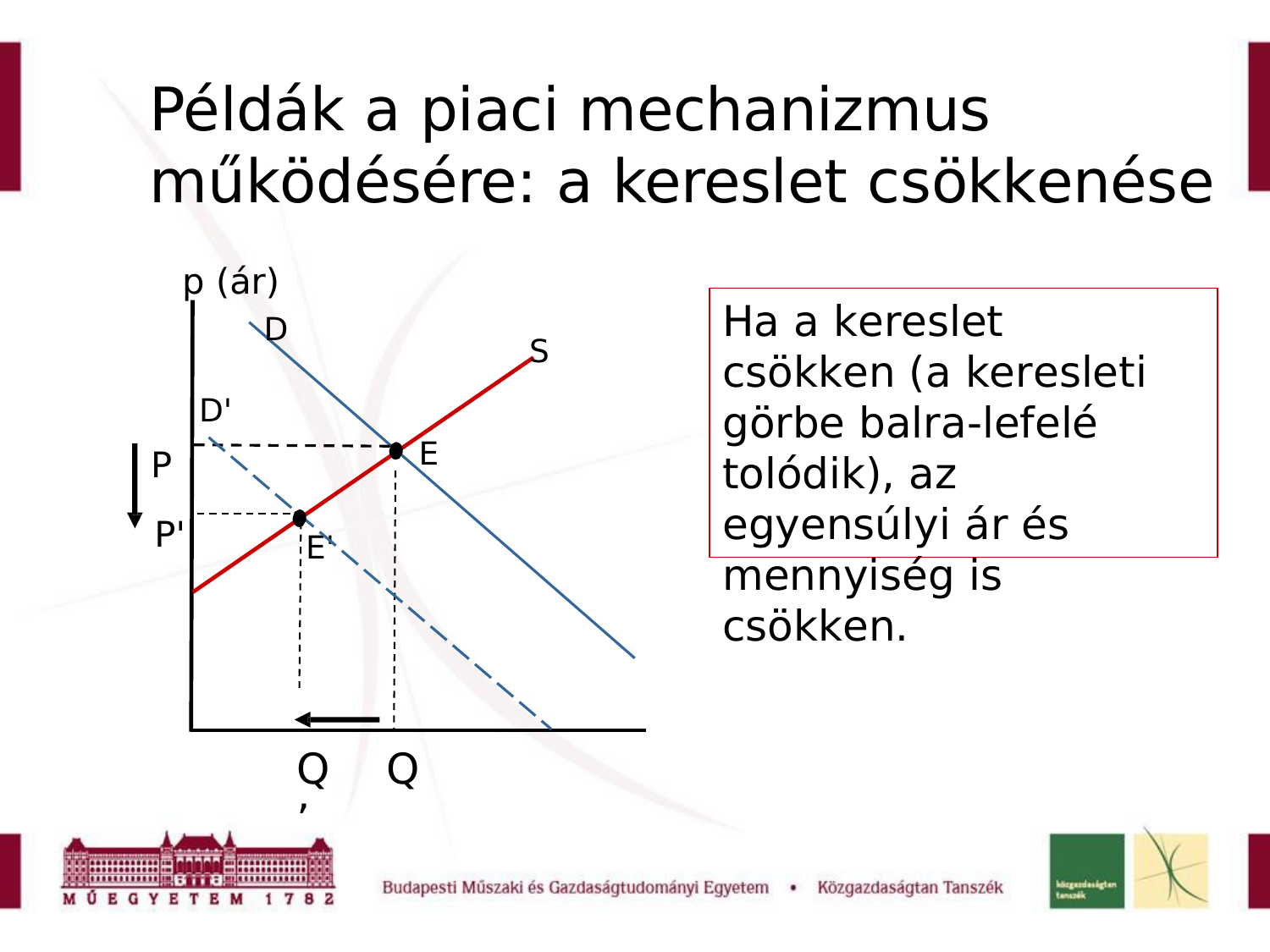

Példák a piaci mechanizmus működésére: a kereslet csökkenése
p (ár)

Ha a kereslet csökken (a keresleti görbe balra-lefelé tolódik), az egyensúlyi ár és
mennyiség is csökken.

D

S

D'
E

P
P'

E'

Q’
Q